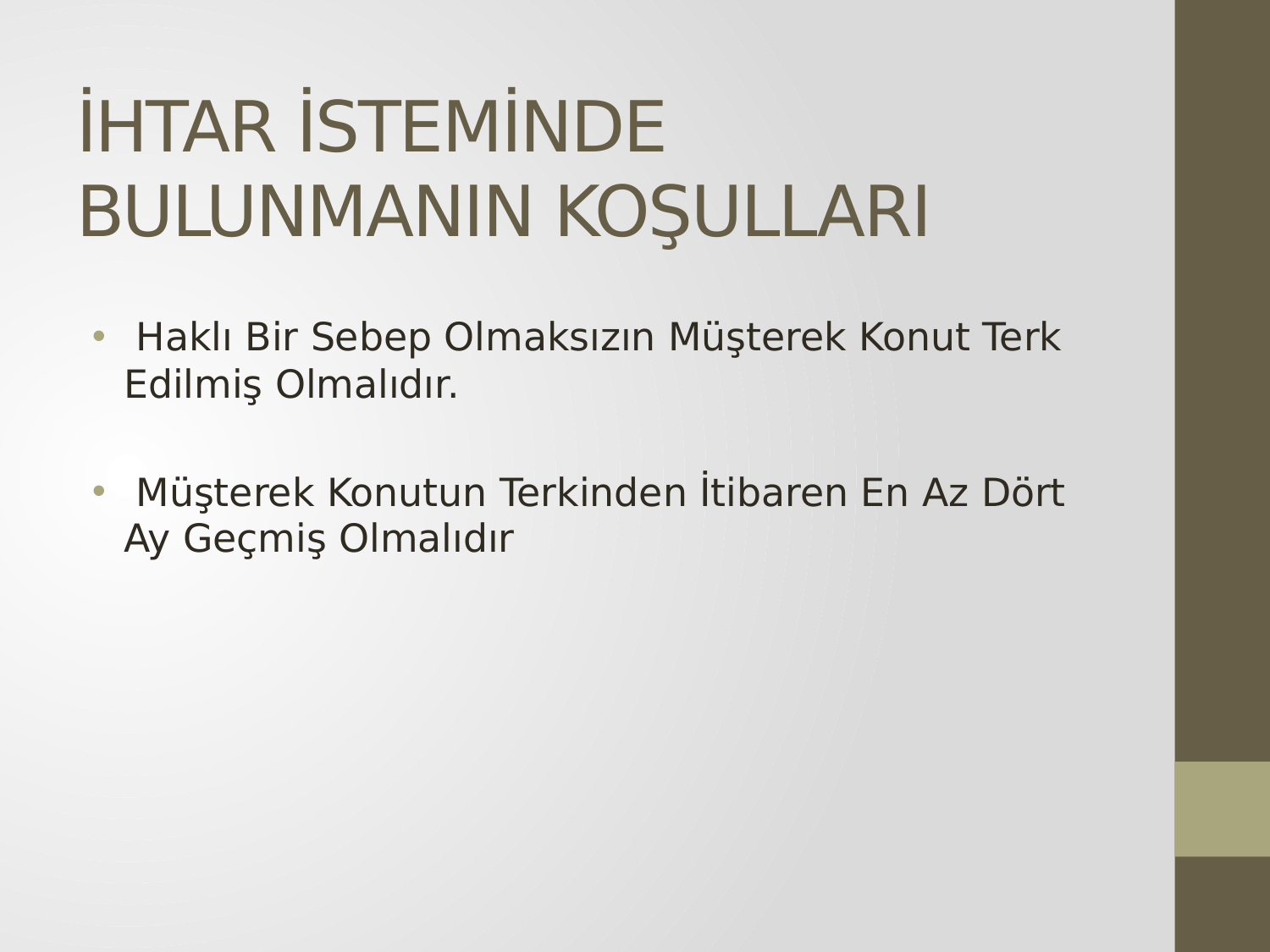

# İHTAR İSTEMİNDE BULUNMANIN KOŞULLARI
 Haklı Bir Sebep Olmaksızın Müşterek Konut Terk Edilmiş Olmalıdır.

 Müşterek Konutun Terkinden İtibaren En Az Dört Ay Geçmiş Olmalıdır